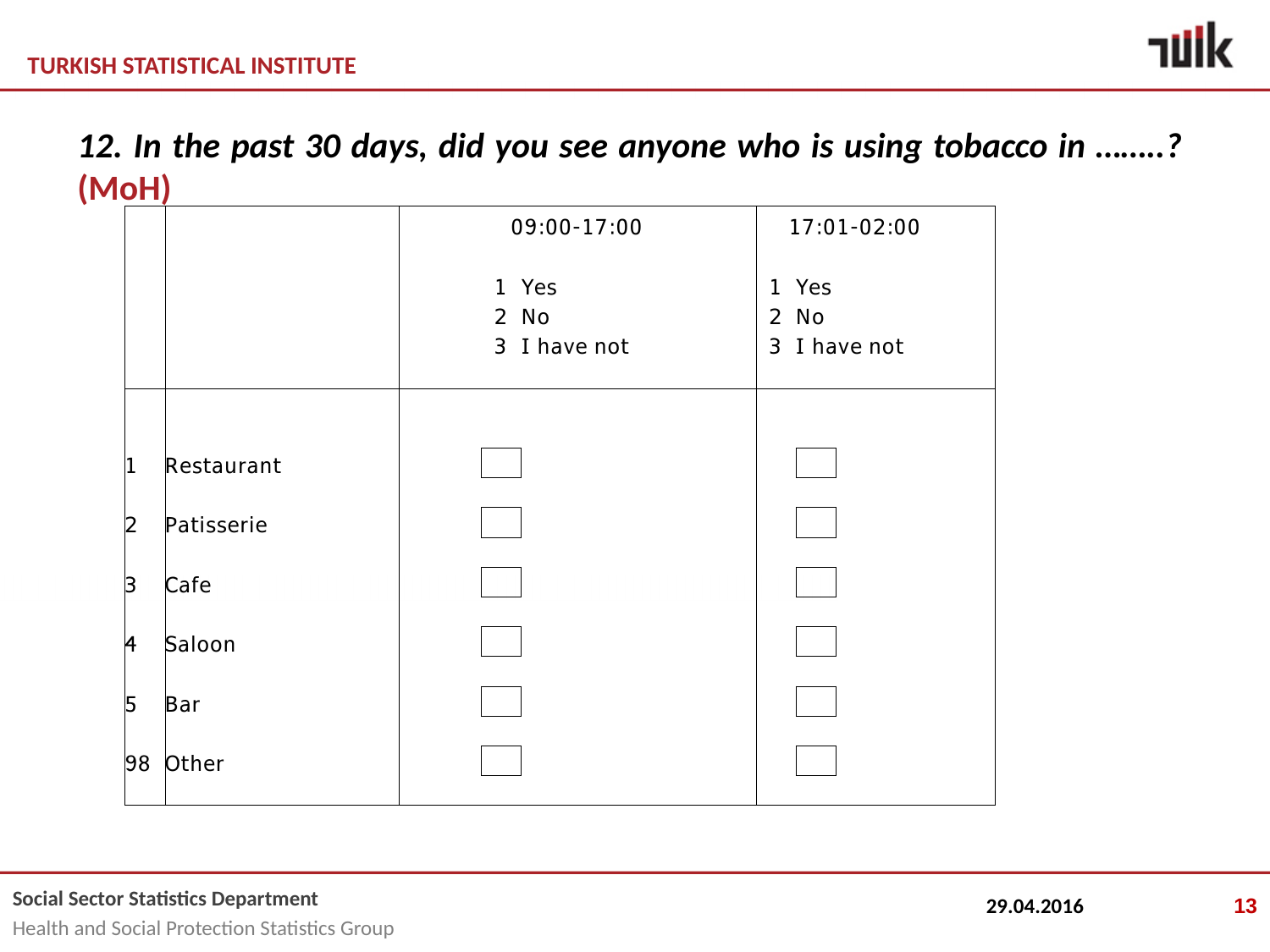

12. In the past 30 days, did you see anyone who is using tobacco in ……..? (MoH)
|  |  |  |  |  |  | 09:00-17:00 |  |  |  |  | 17:01-02:00 |  |  |  |
| --- | --- | --- | --- | --- | --- | --- | --- | --- | --- | --- | --- | --- | --- | --- |
|  |  |  |  |  |  |  |  |  |  |  |  |  |  |  |
|  |  |  |  |  |  |  | 1 | Yes |  |  | 1 | Yes |  |  |
|  |  |  |  |  |  |  | 2 | No |  |  | 2 | No |  |  |
|  |  |  |  |  |  |  | 3 | I have not |  |  | 3 | I have not |  |  |
|  |  |  |  |  |  |  |  |  |  |  |  |  |  |  |
|  |  |  |  |  |  |  |  |  |  |  |  |  |  |  |
|  |  |  |  |  |  |  |  |  |  |  |  |  |  |  |
| 1 | Restaurant |  |  |  |  |  |  |  |  |  |  |  |  |  |
|  |  |  |  |  |  |  |  |  |  |  |  |  |  |  |
| 2 | Patisserie |  |  |  |  |  |  |  |  |  |  |  |  |  |
|  |  |  |  |  |  |  |  |  |  |  |  |  |  |  |
| 3 | Cafe |  |  |  |  |  |  |  |  |  |  |  |  |  |
|  |  |  |  |  |  |  |  |  |  |  |  |  |  |  |
| 4 | Saloon |  |  |  |  |  |  |  |  |  |  |  |  |  |
|  |  |  |  |  |  |  |  |  |  |  |  |  |  |  |
| 5 | Bar |  |  |  |  |  |  |  |  |  |  |  |  |  |
|  |  |  |  |  |  |  |  |  |  |  |  |  |  |  |
| 98 | Other |  |  |  |  |  |  |  |  |  |  |  |  |  |
|  |  |  |  |  |  |  |  |  |  |  |  |  |  |  |
29.04.2016
13